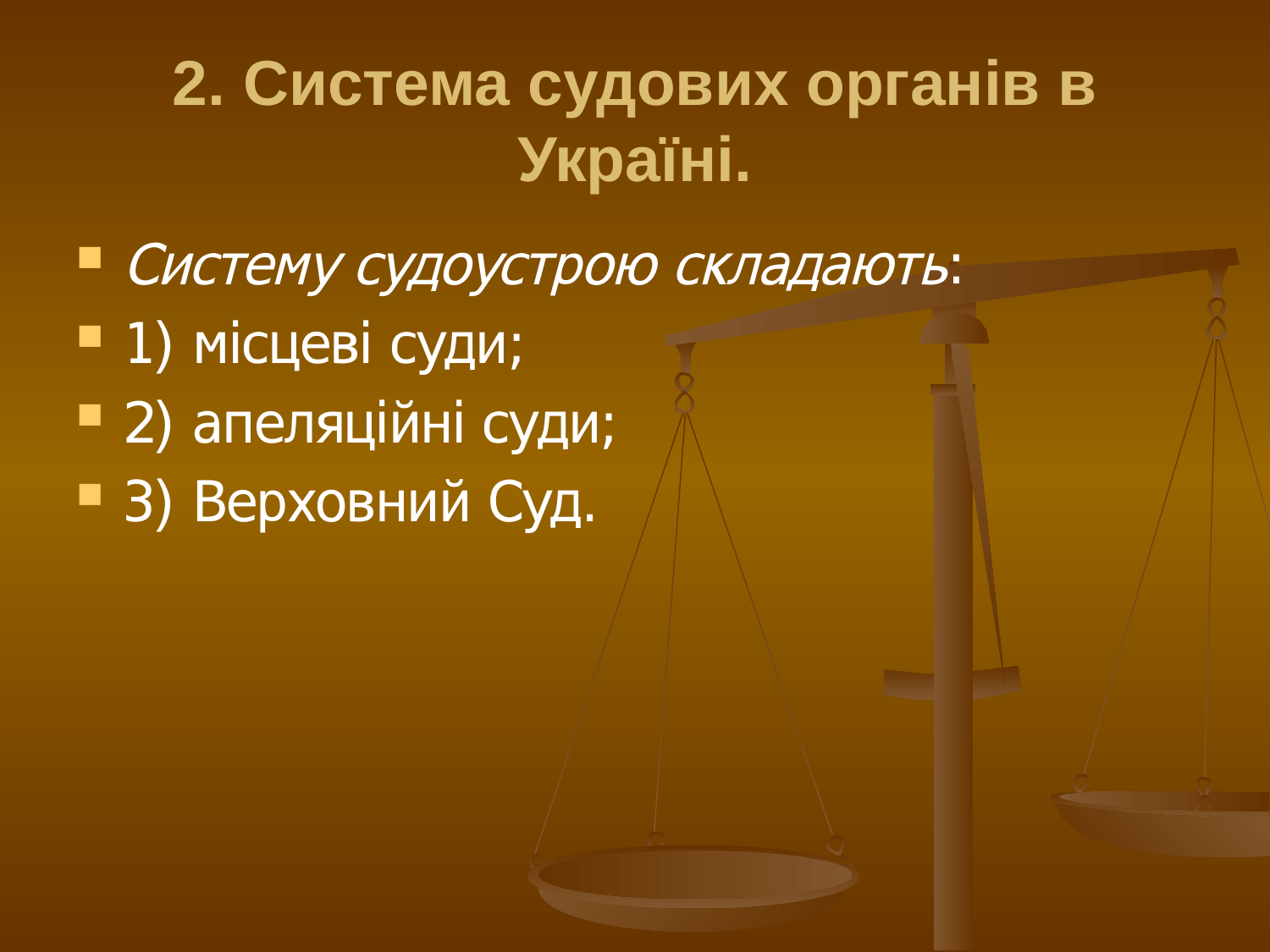

# 2. Система судових органів в Україні.
Систему судоустрою складають:
1) місцеві суди;
2) апеляційні суди;
3) Верховний Суд.